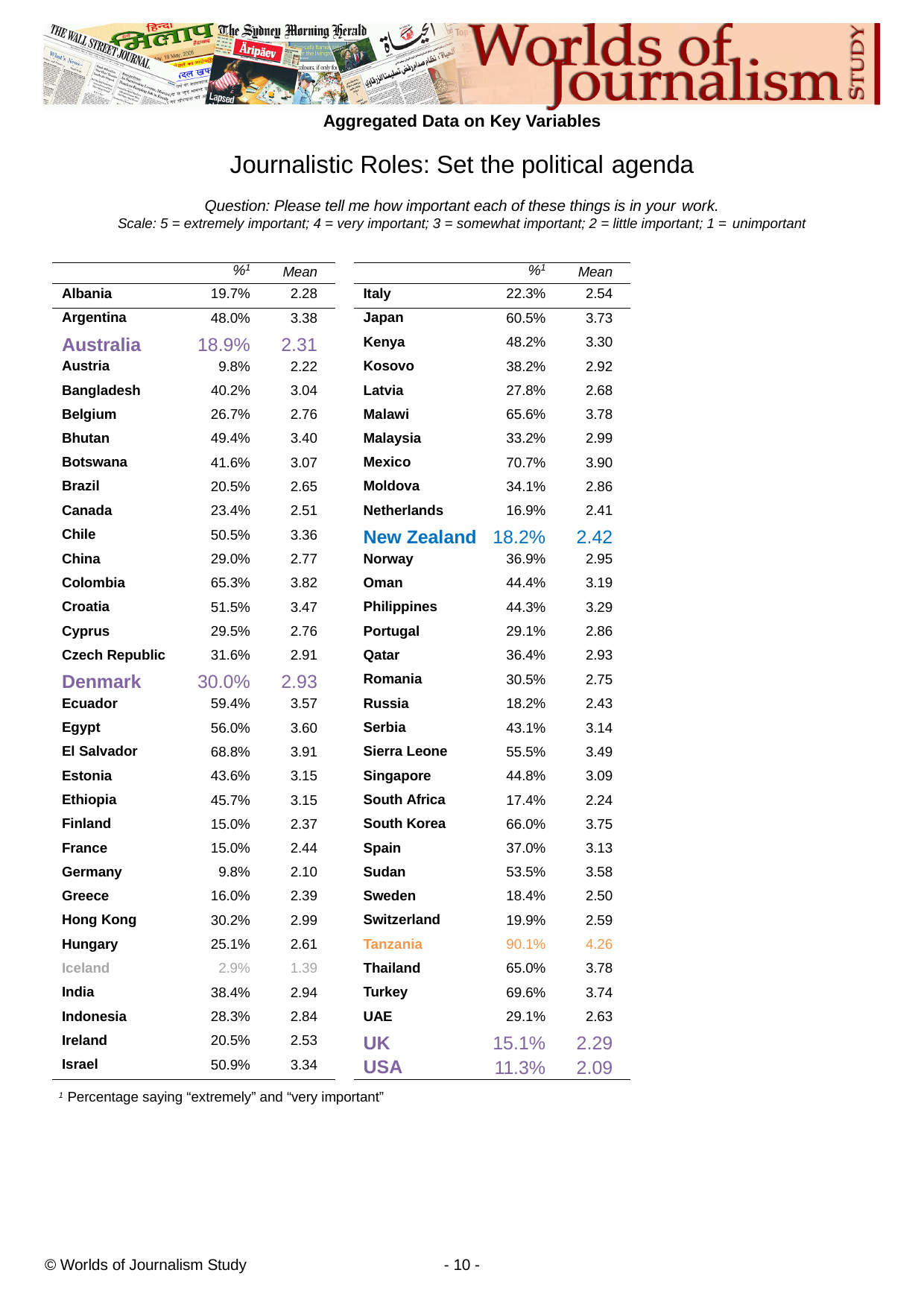

Aggregated Data on Key Variables

Journalistic Roles: Set the political agenda
Question: Please tell me how important each of these things is in your work.
Scale: 5 = extremely important; 4 = very important; 3 = somewhat important; 2 = little important; 1 = unimportant
|  | %1 | Mean |  |  | %1 | Mean |
| --- | --- | --- | --- | --- | --- | --- |
| Albania | 19.7% | 2.28 |  | Italy | 22.3% | 2.54 |
| Argentina | 48.0% | 3.38 |  | Japan | 60.5% | 3.73 |
| Australia | 18.9% | 2.31 |  | Kenya | 48.2% | 3.30 |
| Austria | 9.8% | 2.22 |  | Kosovo | 38.2% | 2.92 |
| Bangladesh | 40.2% | 3.04 |  | Latvia | 27.8% | 2.68 |
| Belgium | 26.7% | 2.76 |  | Malawi | 65.6% | 3.78 |
| Bhutan | 49.4% | 3.40 |  | Malaysia | 33.2% | 2.99 |
| Botswana | 41.6% | 3.07 |  | Mexico | 70.7% | 3.90 |
| Brazil | 20.5% | 2.65 |  | Moldova | 34.1% | 2.86 |
| Canada | 23.4% | 2.51 |  | Netherlands | 16.9% | 2.41 |
| Chile | 50.5% | 3.36 |  | New Zealand | 18.2% | 2.42 |
| China | 29.0% | 2.77 |  | Norway | 36.9% | 2.95 |
| Colombia | 65.3% | 3.82 |  | Oman | 44.4% | 3.19 |
| Croatia | 51.5% | 3.47 |  | Philippines | 44.3% | 3.29 |
| Cyprus | 29.5% | 2.76 |  | Portugal | 29.1% | 2.86 |
| Czech Republic | 31.6% | 2.91 |  | Qatar | 36.4% | 2.93 |
| Denmark | 30.0% | 2.93 |  | Romania | 30.5% | 2.75 |
| Ecuador | 59.4% | 3.57 |  | Russia | 18.2% | 2.43 |
| Egypt | 56.0% | 3.60 |  | Serbia | 43.1% | 3.14 |
| El Salvador | 68.8% | 3.91 |  | Sierra Leone | 55.5% | 3.49 |
| Estonia | 43.6% | 3.15 |  | Singapore | 44.8% | 3.09 |
| Ethiopia | 45.7% | 3.15 |  | South Africa | 17.4% | 2.24 |
| Finland | 15.0% | 2.37 |  | South Korea | 66.0% | 3.75 |
| France | 15.0% | 2.44 |  | Spain | 37.0% | 3.13 |
| Germany | 9.8% | 2.10 |  | Sudan | 53.5% | 3.58 |
| Greece | 16.0% | 2.39 |  | Sweden | 18.4% | 2.50 |
| Hong Kong | 30.2% | 2.99 |  | Switzerland | 19.9% | 2.59 |
| Hungary | 25.1% | 2.61 |  | Tanzania | 90.1% | 4.26 |
| Iceland | 2.9% | 1.39 |  | Thailand | 65.0% | 3.78 |
| India | 38.4% | 2.94 |  | Turkey | 69.6% | 3.74 |
| Indonesia | 28.3% | 2.84 |  | UAE | 29.1% | 2.63 |
| Ireland | 20.5% | 2.53 |  | UK | 15.1% | 2.29 |
| Israel | 50.9% | 3.34 |  | USA | 11.3% | 2.09 |
1  Percentage saying “extremely” and “very important”
© Worlds of Journalism Study
- 10 -